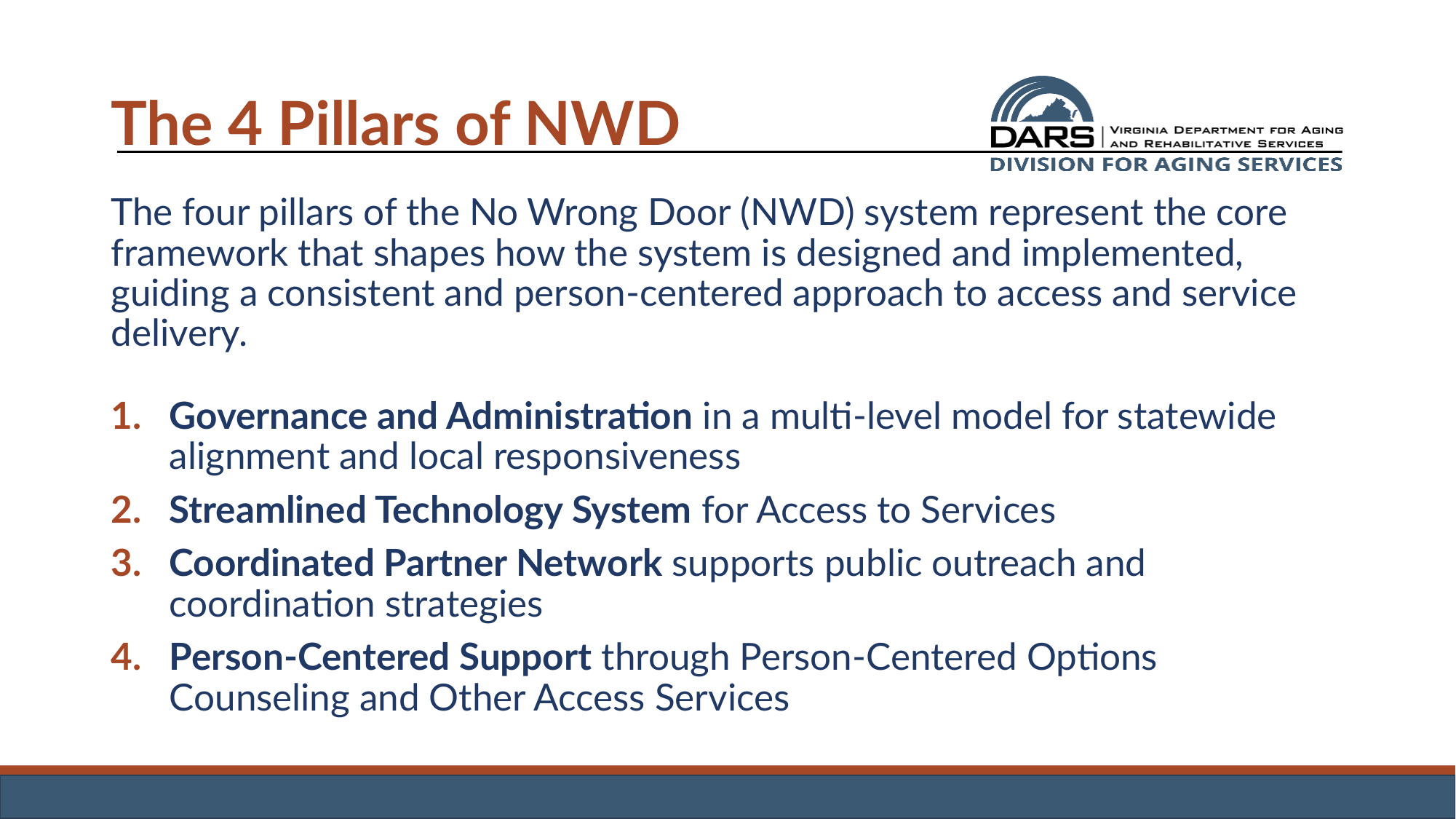

# The 4 Pillars of NWD
The four pillars of the No Wrong Door (NWD) system represent the core framework that shapes how the system is designed and implemented, guiding a consistent and person-centered approach to access and service delivery.

Governance and Administration in a multi-level model for statewide alignment and local responsiveness
Streamlined Technology System for Access to Services
Coordinated Partner Network supports public outreach and coordination strategies
Person-Centered Support through Person-Centered Options Counseling and Other Access Services